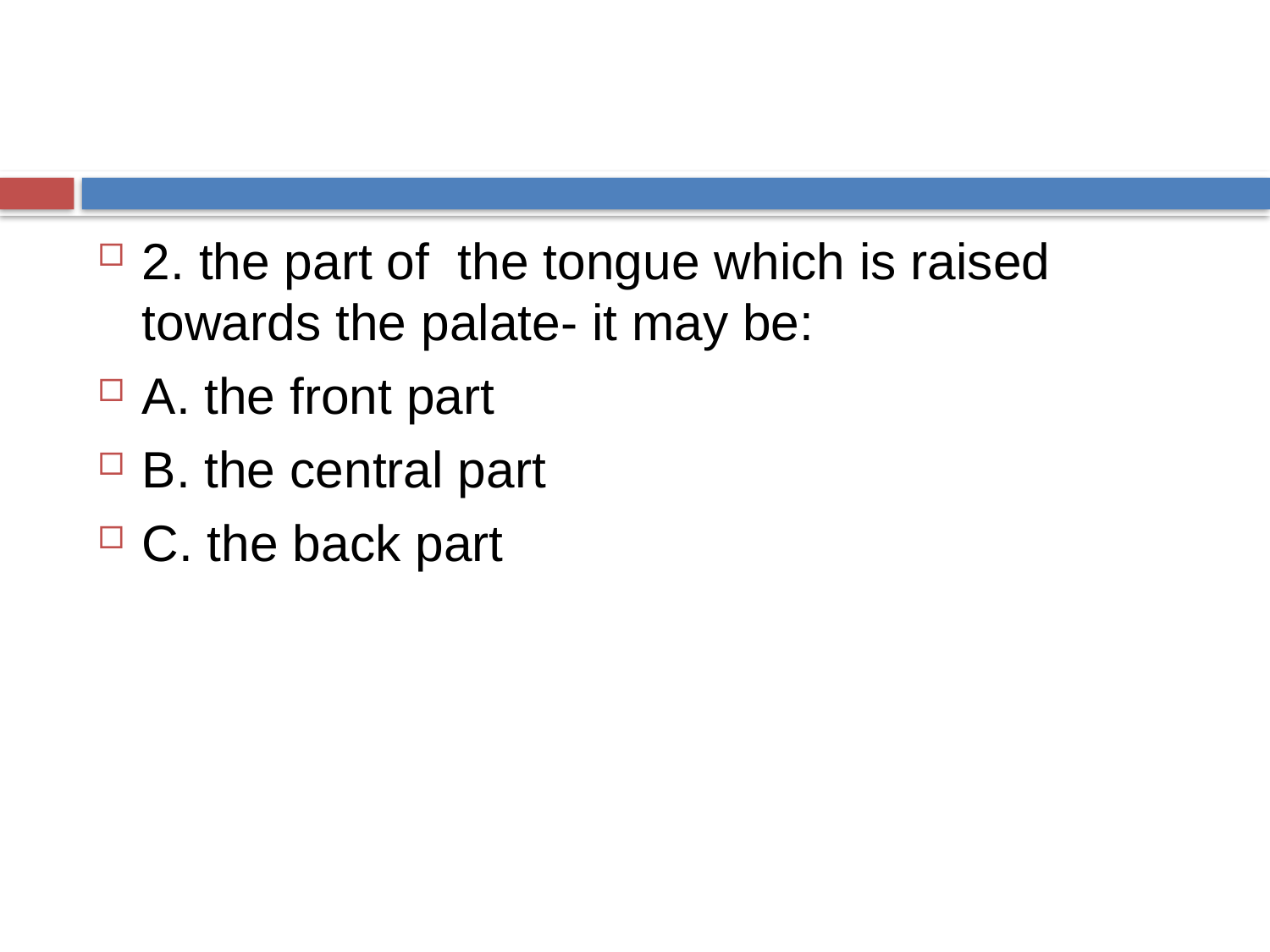

#
2. the part of  the tongue which is raised towards the palate- it may be:
A. the front part
B. the central part
C. the back part